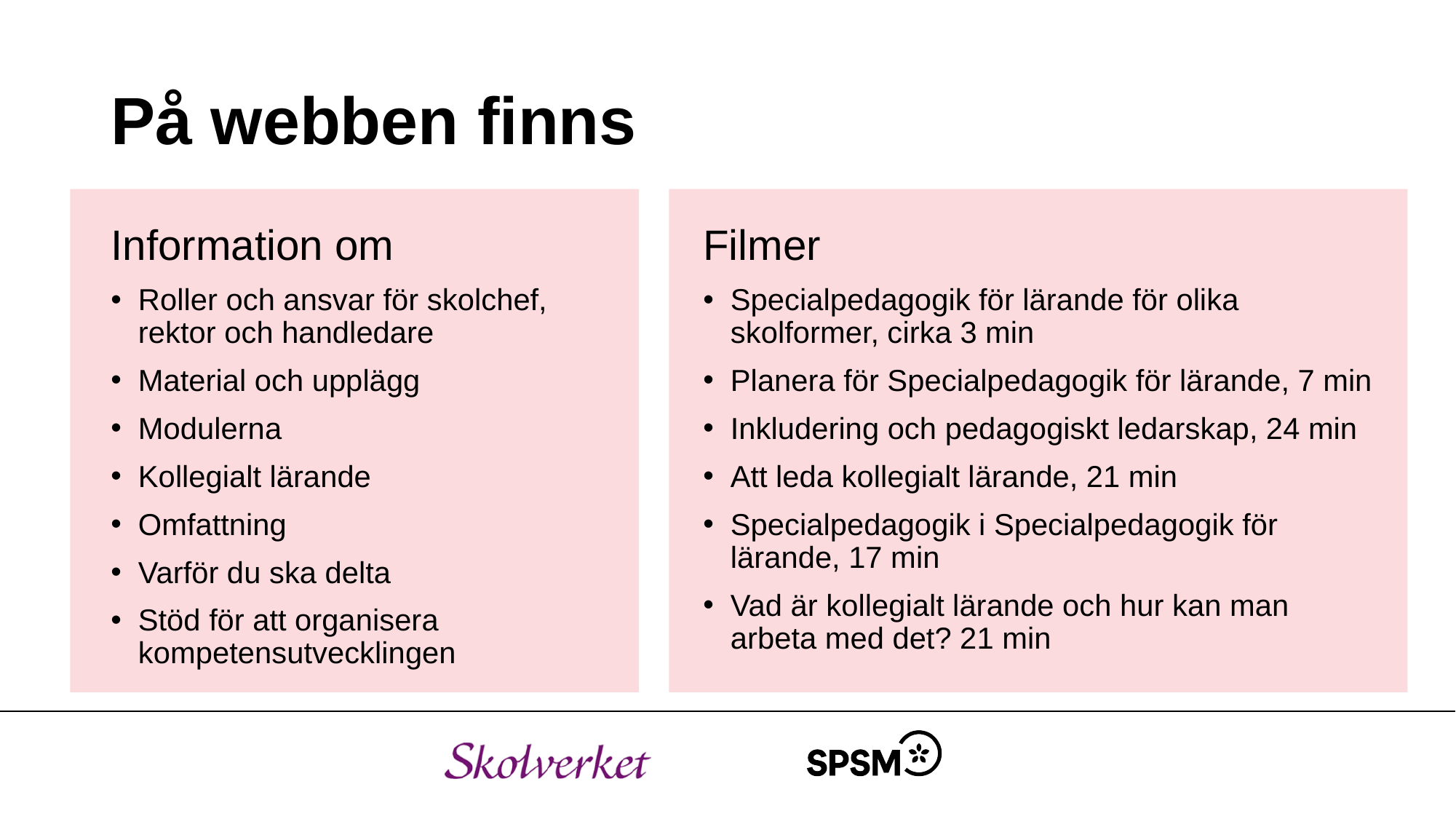

# På webben finns

Information om
Roller och ansvar för skolchef,
rektor och handledare
Material och upplägg
Modulerna
Kollegialt lärande
Omfattning
Varför du ska delta
Stöd för att organisera kompetensutvecklingen
Filmer
Specialpedagogik för lärande för olika skolformer, cirka 3 min
Planera för Specialpedagogik för lärande, 7 min
Inkludering och pedagogiskt ledarskap, 24 min
Att leda kollegialt lärande, 21 min
Specialpedagogik i Specialpedagogik för lärande, 17 min
Vad är kollegialt lärande och hur kan man arbeta med det? 21 min